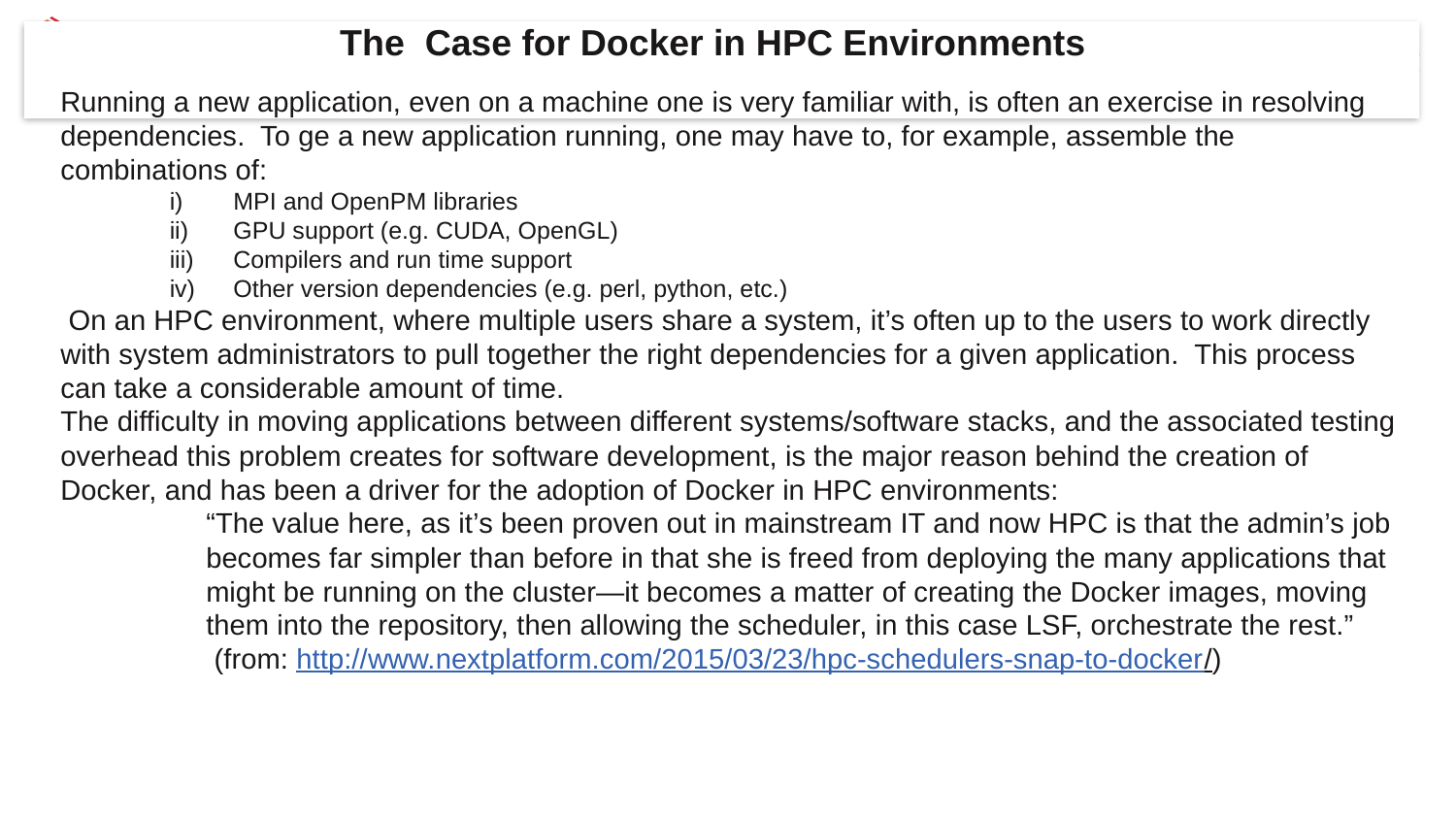

The  Case for Docker in HPC Environments
Running a new application, even on a machine one is very familiar with, is often an exercise in resolving dependencies.  To ge a new application running, one may have to, for example, assemble the combinations of:
MPI and OpenPM libraries
GPU support (e.g. CUDA, OpenGL)
Compilers and run time support
Other version dependencies (e.g. perl, python, etc.)
 On an HPC environment, where multiple users share a system, it’s often up to the users to work directly with system administrators to pull together the right dependencies for a given application.  This process can take a considerable amount of time.
The difficulty in moving applications between different systems/software stacks, and the associated testing overhead this problem creates for software development, is the major reason behind the creation of Docker, and has been a driver for the adoption of Docker in HPC environments:
	“The value here, as it’s been proven out in mainstream IT and now HPC is that the admin’s job 	becomes far simpler than before in that she is freed from deploying the many applications that
	might be running on the cluster—it becomes a matter of creating the Docker images, moving 	them into the repository, then allowing the scheduler, in this case LSF, orchestrate the rest.”
	 (from: http://www.nextplatform.com/2015/03/23/hpc-schedulers-snap-to-docker/)